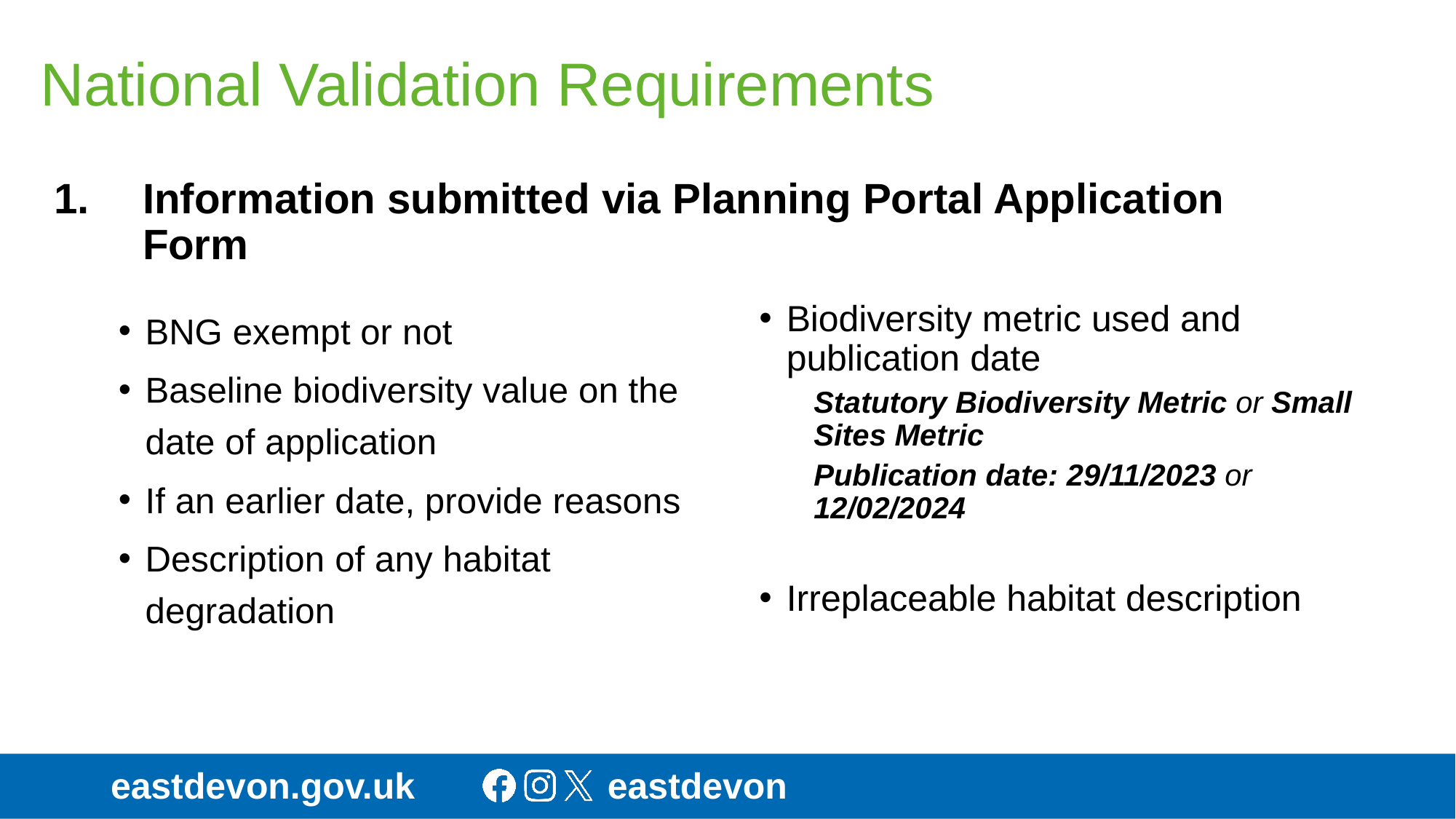

# National Validation Requirements
Information submitted via Planning Portal Application Form
BNG exempt or not
Baseline biodiversity value on the date of application
If an earlier date, provide reasons
Description of any habitat degradation

Biodiversity metric used and publication date
Statutory Biodiversity Metric or Small Sites Metric
Publication date: 29/11/2023 or 12/02/2024

Irreplaceable habitat description